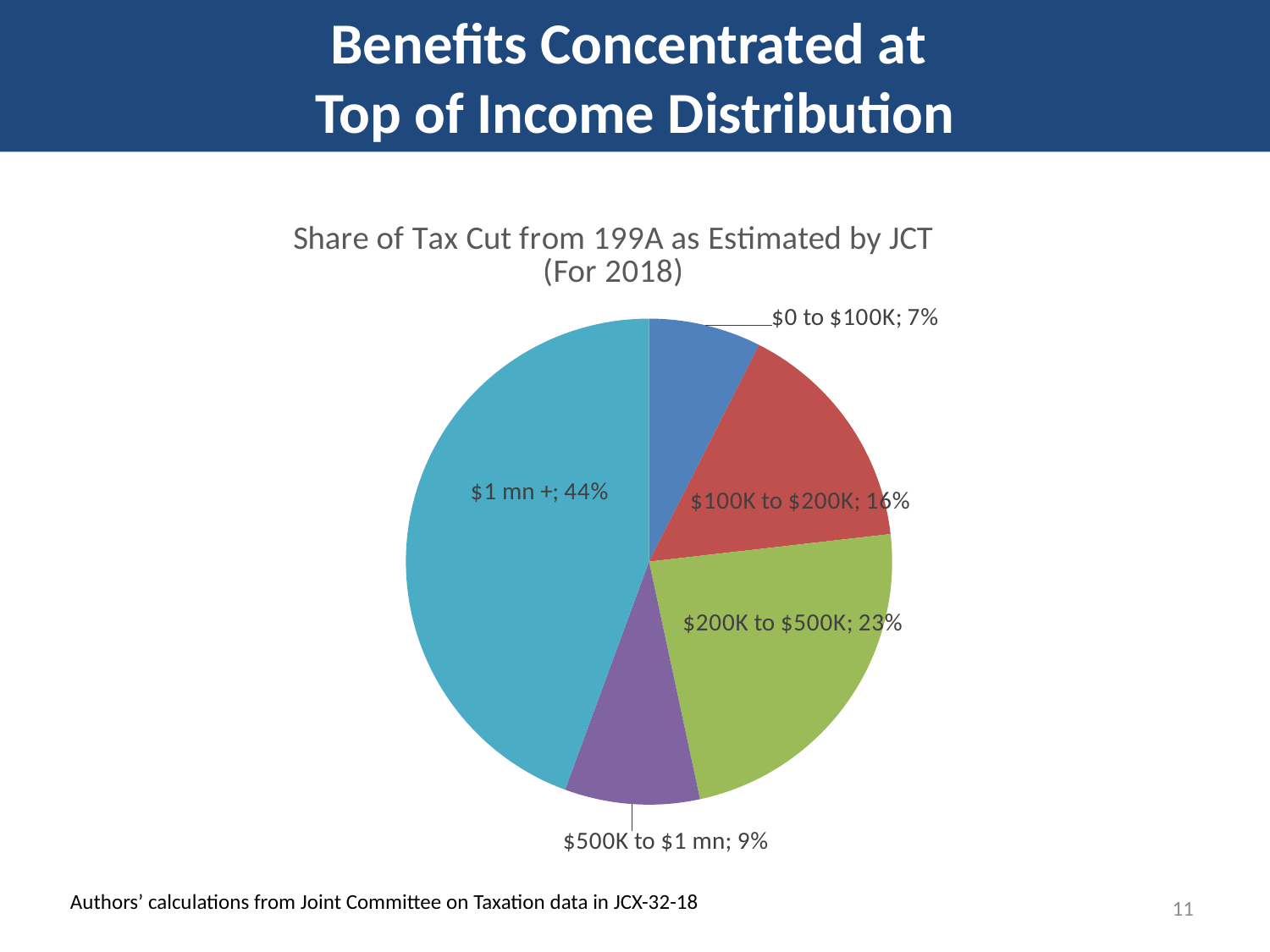

Benefits Concentrated at
Top of Income Distribution

### Chart: Share of Tax Cut from 199A as Estimated by JCT
(For 2018)

| Category | Series 1 |
|---|---|
| $0 to $100K | 0.07462686567164178 |
| $100K to $200K | 0.15671641791044774 |
| $200K to $500K | 0.23383084577114427 |
| $500K to $1 mn | 0.08955223880597014 |
| $1 mn + | 0.4427860696517413 |
Top 1%
(34% of Total)
Authors’ calculations from Joint Committee on Taxation data in JCX-32-18
11